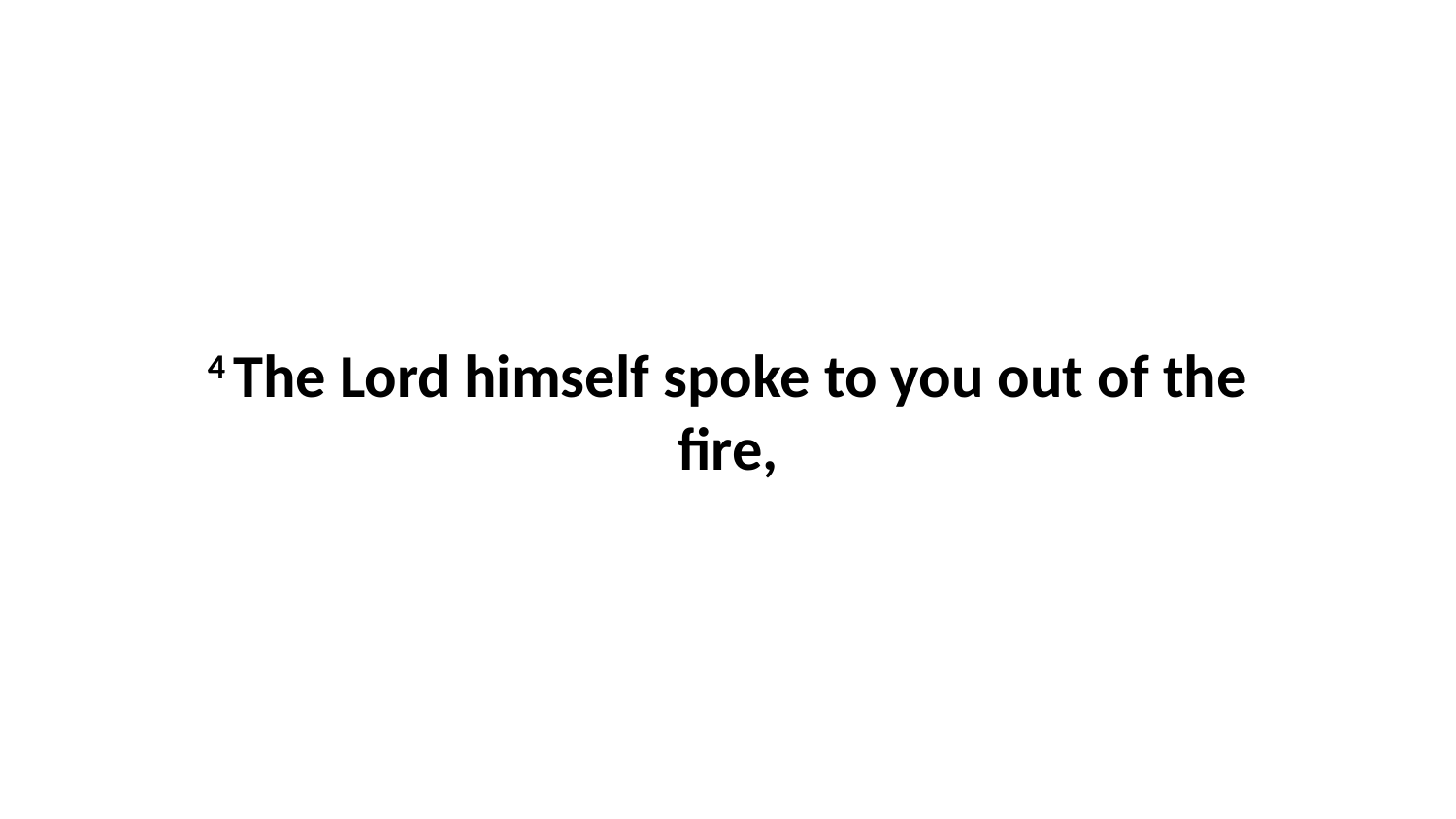

4 The Lord himself spoke to you out of the fire,